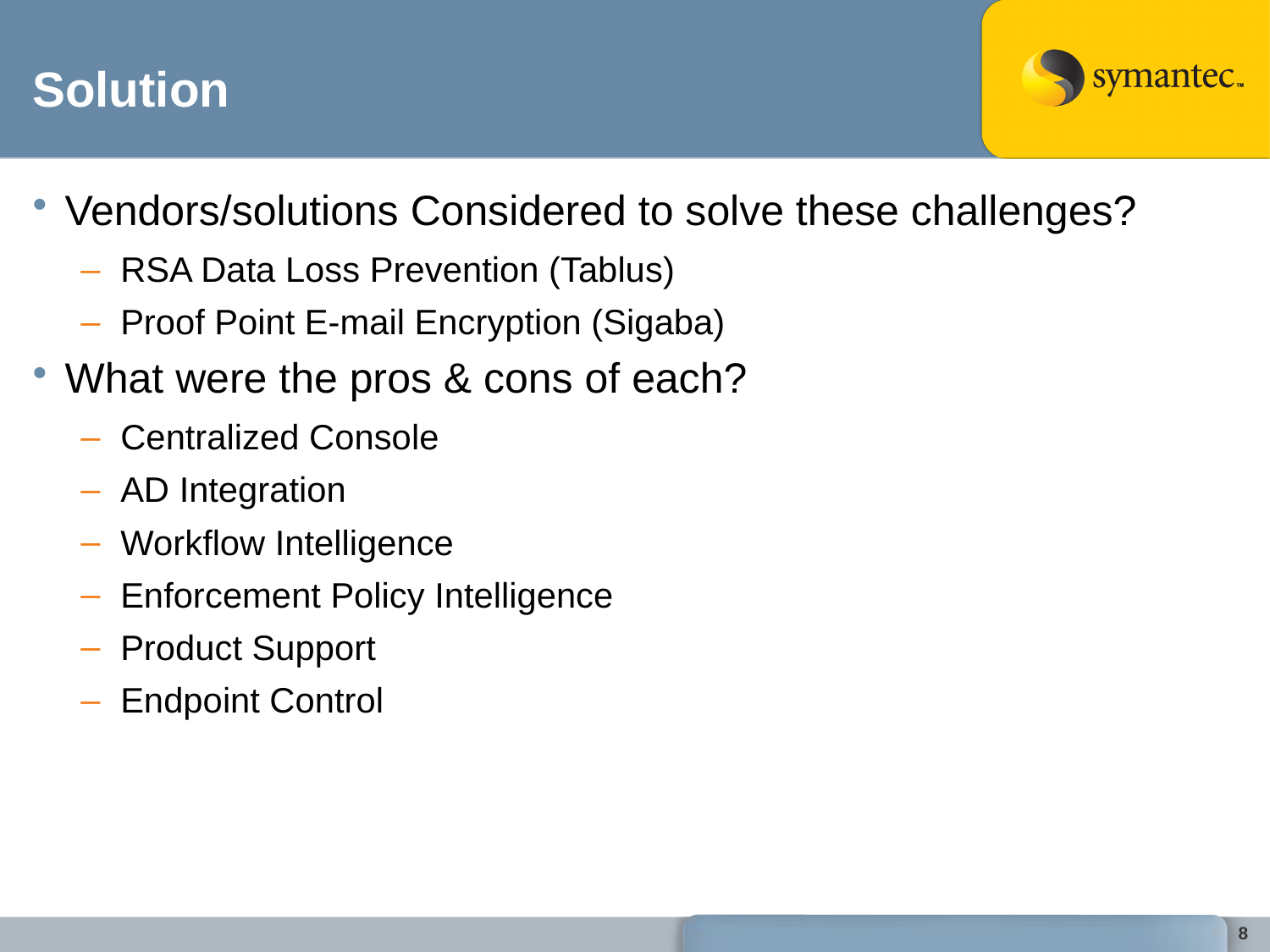

# Solution
Vendors/solutions Considered to solve these challenges?
RSA Data Loss Prevention (Tablus)
Proof Point E-mail Encryption (Sigaba)
What were the pros & cons of each?
Centralized Console
AD Integration
Workflow Intelligence
Enforcement Policy Intelligence
Product Support
Endpoint Control

8